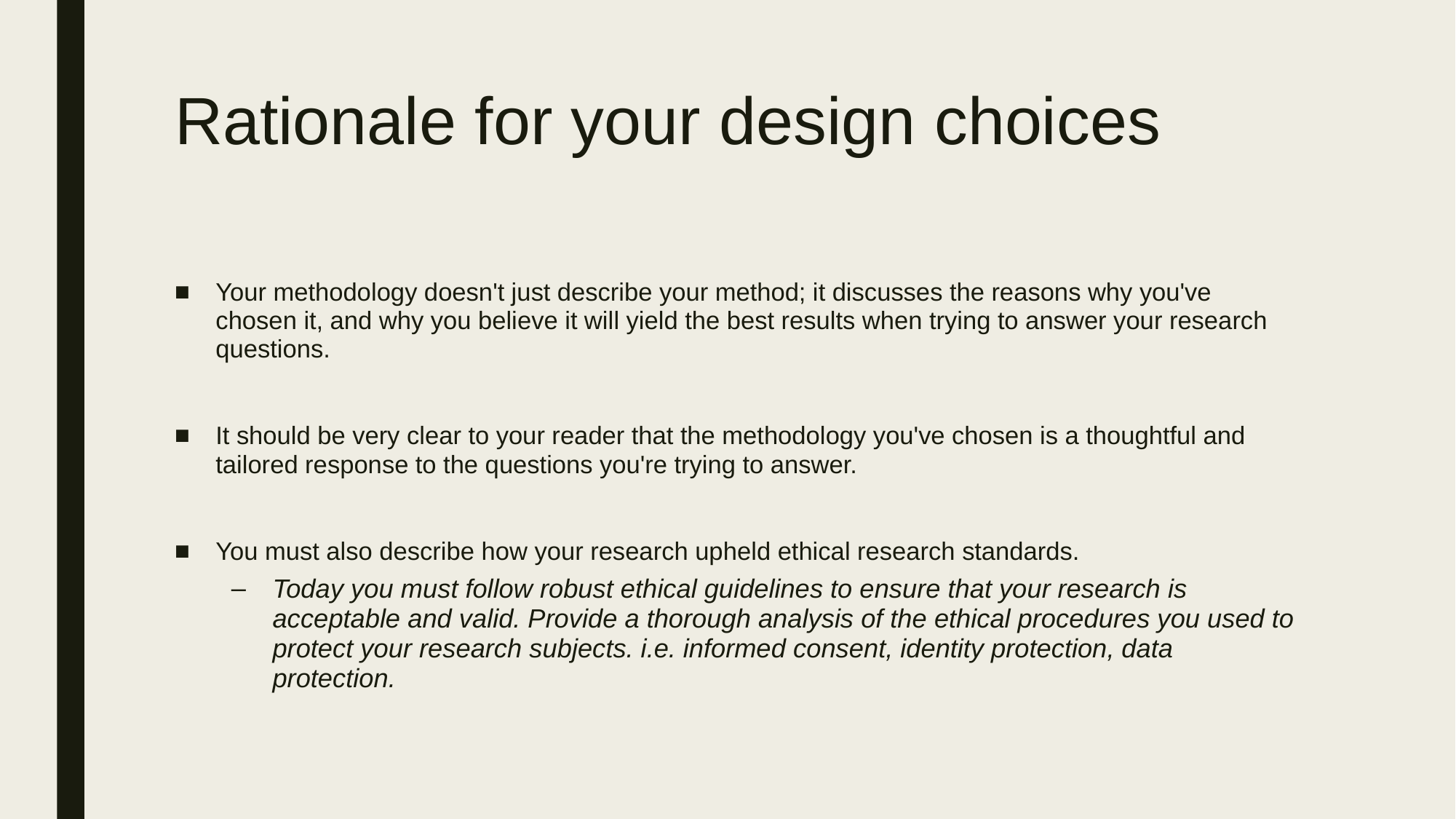

# Rationale for your design choices
Your methodology doesn't just describe your method; it discusses the reasons why you've chosen it, and why you believe it will yield the best results when trying to answer your research questions.

It should be very clear to your reader that the methodology you've chosen is a thoughtful and tailored response to the questions you're trying to answer.

You must also describe how your research upheld ethical research standards.
Today you must follow robust ethical guidelines to ensure that your research is acceptable and valid. Provide a thorough analysis of the ethical procedures you used to protect your research subjects. i.e. informed consent, identity protection, data protection.